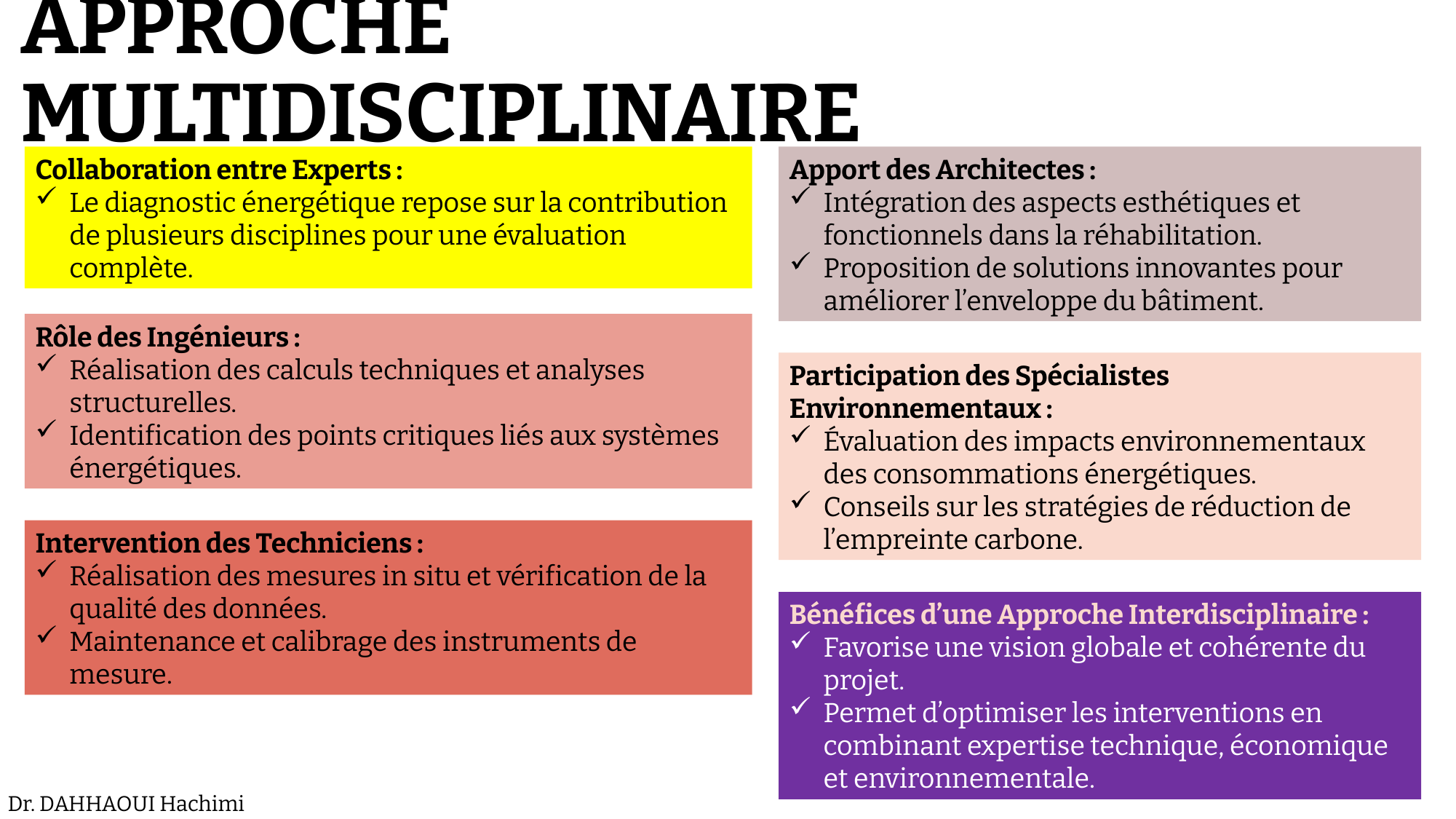

# Approche Multidisciplinaire
Collaboration entre Experts :
Le diagnostic énergétique repose sur la contribution de plusieurs disciplines pour une évaluation complète.
Apport des Architectes :
Intégration des aspects esthétiques et fonctionnels dans la réhabilitation.
Proposition de solutions innovantes pour améliorer l’enveloppe du bâtiment.
Rôle des Ingénieurs :
Réalisation des calculs techniques et analyses structurelles.
Identification des points critiques liés aux systèmes énergétiques.
Participation des Spécialistes Environnementaux :
Évaluation des impacts environnementaux des consommations énergétiques.
Conseils sur les stratégies de réduction de l’empreinte carbone.
Intervention des Techniciens :
Réalisation des mesures in situ et vérification de la qualité des données.
Maintenance et calibrage des instruments de mesure.
Bénéfices d’une Approche Interdisciplinaire :
Favorise une vision globale et cohérente du projet.
Permet d’optimiser les interventions en combinant expertise technique, économique et environnementale.
Dr. DAHHAOUI Hachimi